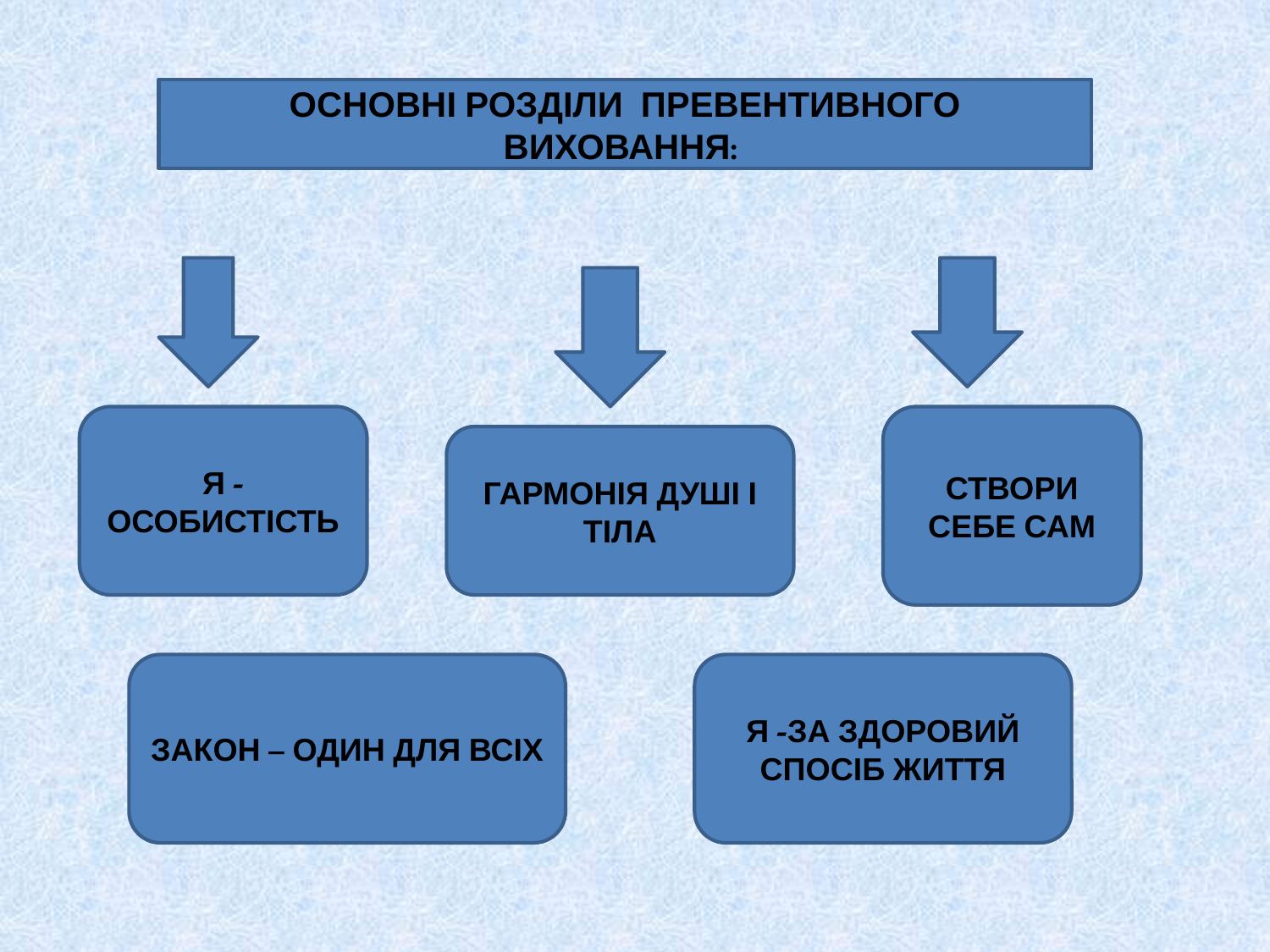

#
ОСНОВНІ РОЗДІЛИ  ПРЕВЕНТИВНОГО ВИХОВАННЯ:

Я -
ОСОБИСТІСТЬ
СТВОРИ СЕБЕ САМ
ГАРМОНІЯ ДУШІ І ТІЛА
ЗАКОН – ОДИН ДЛЯ ВСІХ
Я -ЗА ЗДОРОВИЙ СПОСІБ ЖИТТЯ